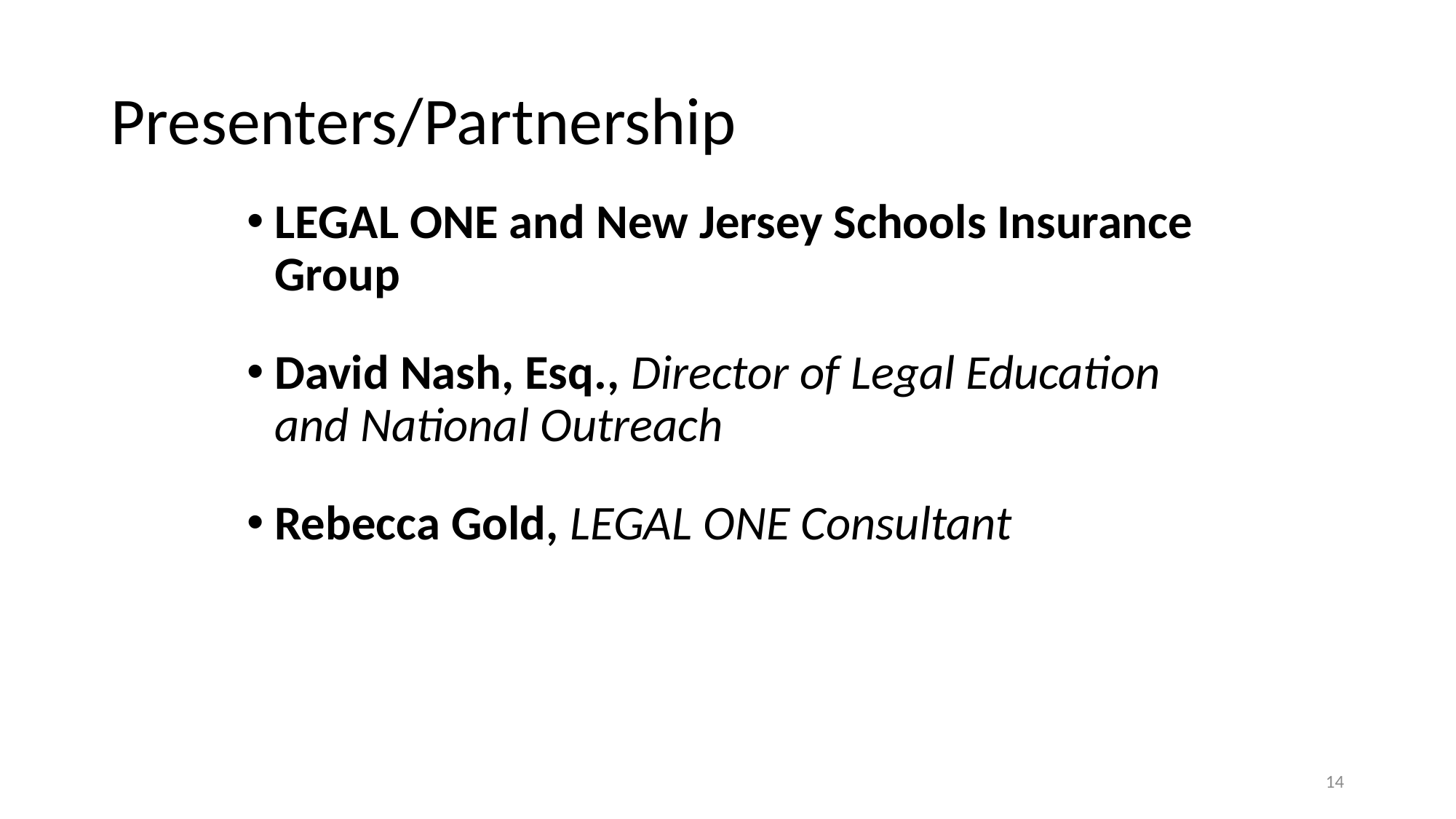

# Presenters/Partnership
LEGAL ONE and New Jersey Schools Insurance Group

David Nash, Esq., Director of Legal Education and National Outreach

Rebecca Gold, LEGAL ONE Consultant

14